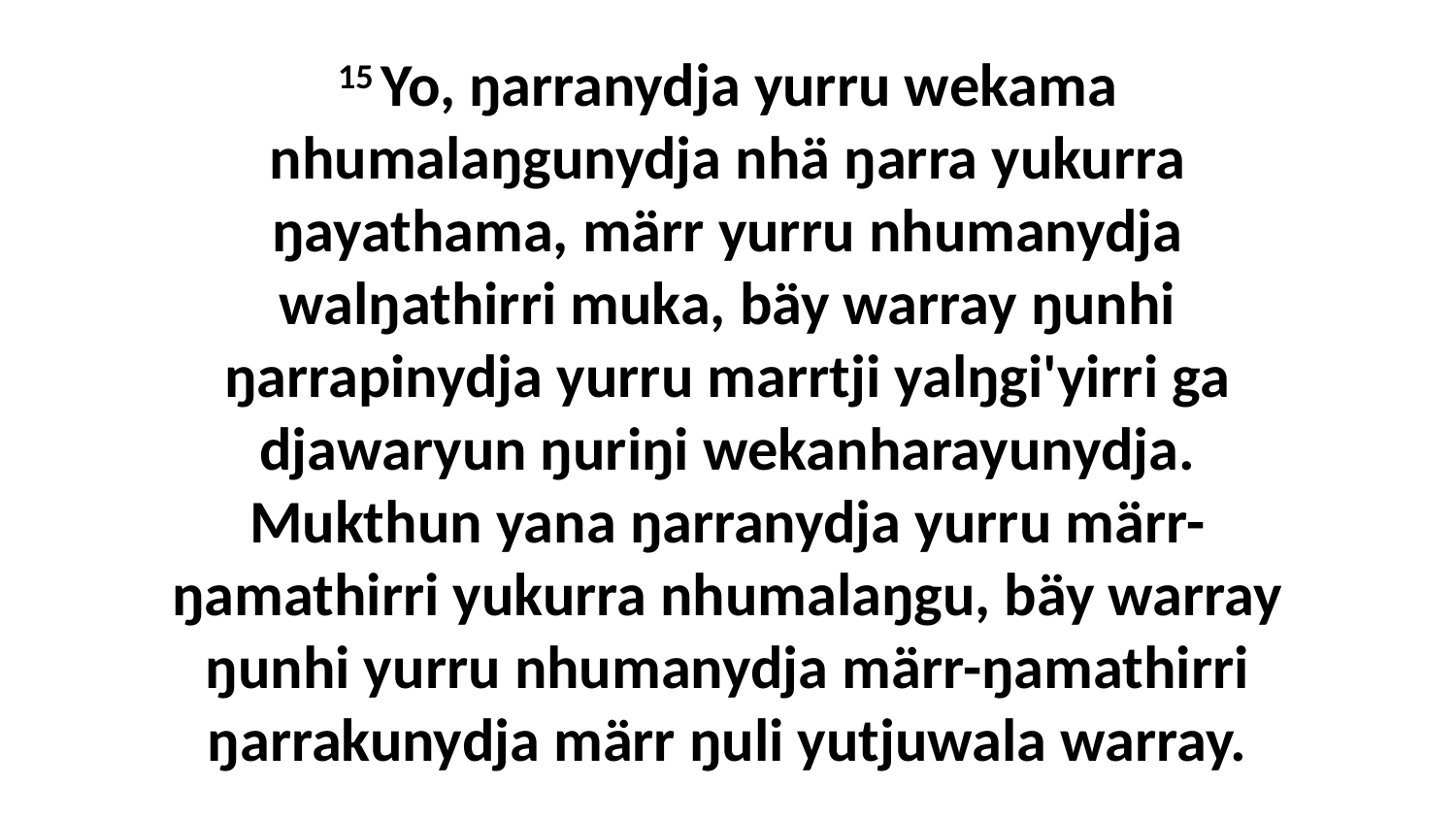

15 Yo, ŋarranydja yurru wekama nhumalaŋgunydja nhä ŋarra yukurra ŋayathama, märr yurru nhumanydja walŋathirri muka, bäy warray ŋunhi ŋarrapinydja yurru marrtji yalŋgi'yirri ga djawaryun ŋuriŋi wekanharayunydja. Mukthun yana ŋarranydja yurru märr-ŋamathirri yukurra nhumalaŋgu, bäy warray ŋunhi yurru nhumanydja märr-ŋamathirri ŋarrakunydja märr ŋuli yutjuwala warray.